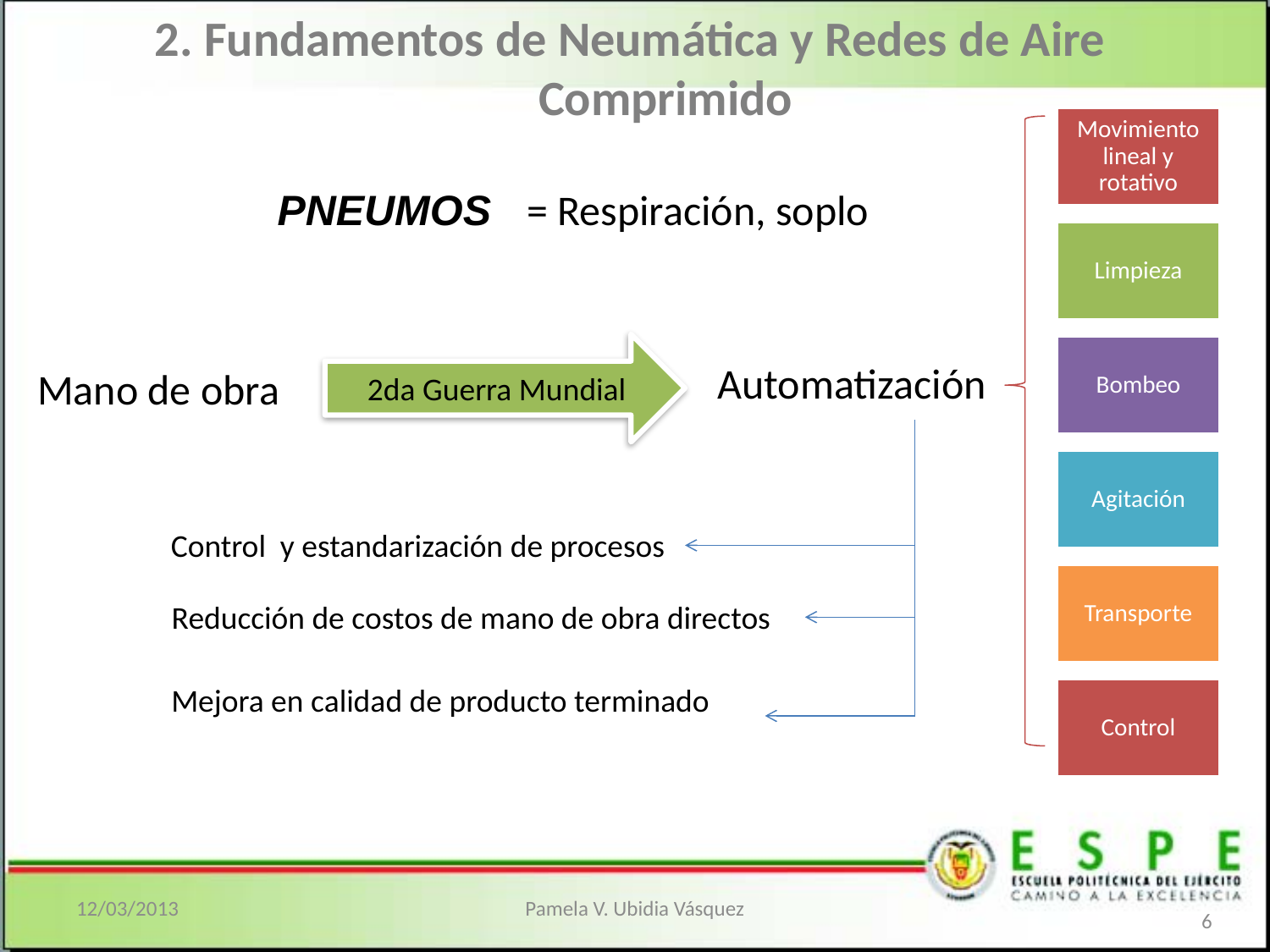

# 2. Fundamentos de Neumática y Redes de Aire Comprimido
Movimiento lineal y rotativo
Limpieza
Bombeo
Agitación
Transporte
Control

PNEUMOS   = Respiración, soplo

Automatización
Mano de obra
2da Guerra Mundial
Control  y estandarización de procesos
Reducción de costos de mano de obra directos
Mejora en calidad de producto terminado
12/03/2013
Pamela V. Ubidia Vásquez
6